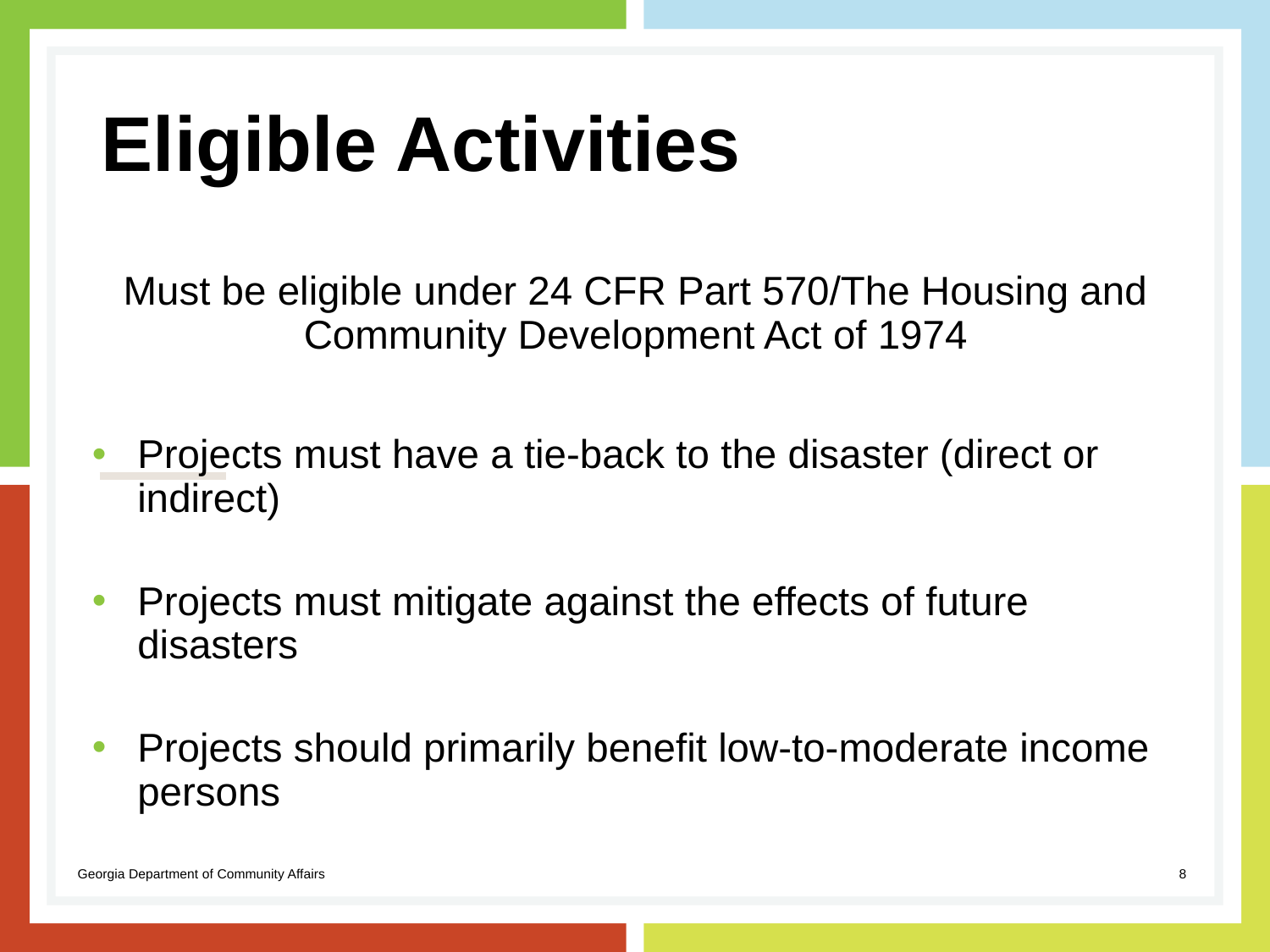

# Eligible Activities

Must be eligible under 24 CFR Part 570/The Housing and Community Development Act of 1974

Projects must have a tie-back to the disaster (direct or indirect)
Projects must mitigate against the effects of future disasters
Projects should primarily benefit low-to-moderate income persons